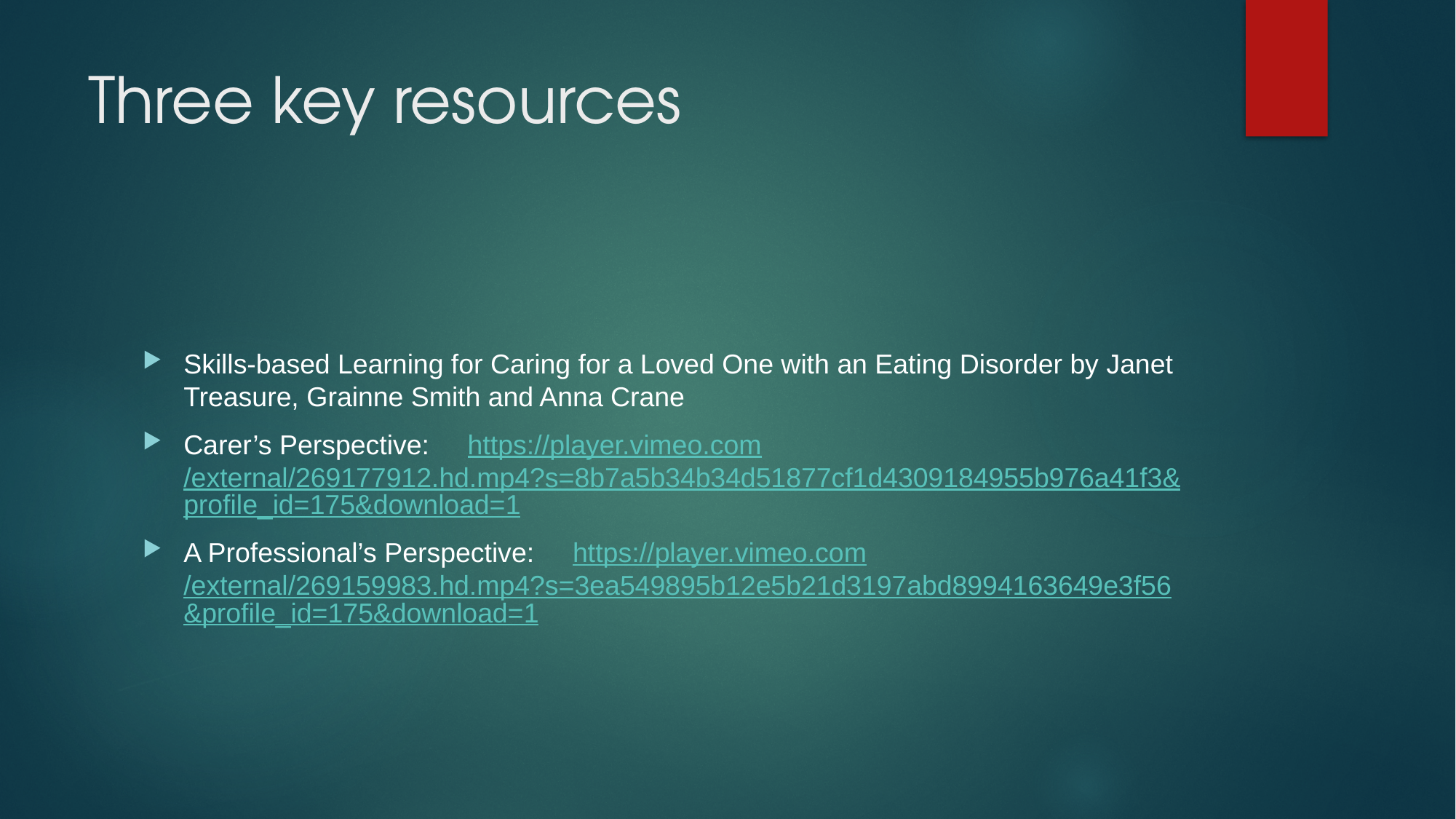

# Three key resources

Skills-based Learning for Caring for a Loved One with an Eating Disorder by Janet Treasure, Grainne Smith and Anna Crane
Carer’s Perspective:     https://player.vimeo.com/external/269177912.hd.mp4?s=8b7a5b34b34d51877cf1d4309184955b976a41f3&profile_id=175&download=1
A Professional’s Perspective:     https://player.vimeo.com/external/269159983.hd.mp4?s=3ea549895b12e5b21d3197abd8994163649e3f56&profile_id=175&download=1